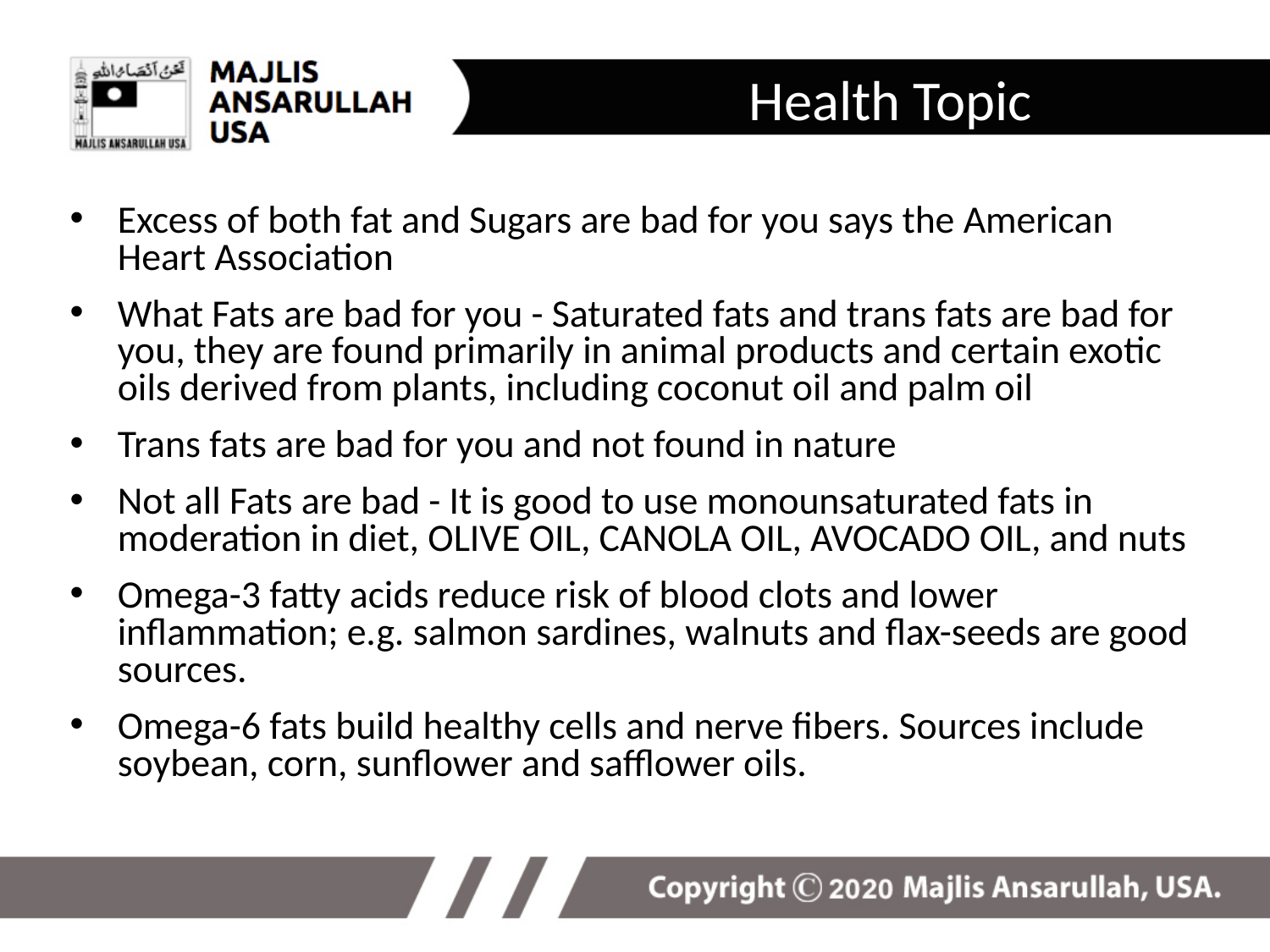

Health Topic
Excess of both fat and Sugars are bad for you says the American Heart Association
What Fats are bad for you - Saturated fats and trans fats are bad for you, they are found primarily in animal products and certain exotic oils derived from plants, including coconut oil and palm oil
Trans fats are bad for you and not found in nature
Not all Fats are bad - It is good to use monounsaturated fats in moderation in diet, OLIVE OIL, CANOLA OIL, AVOCADO OIL, and nuts
Omega-3 fatty acids reduce risk of blood clots and lower inflammation; e.g. salmon sardines, walnuts and flax-seeds are good sources.
Omega-6 fats build healthy cells and nerve fibers. Sources include soybean, corn, sunflower and safflower oils.